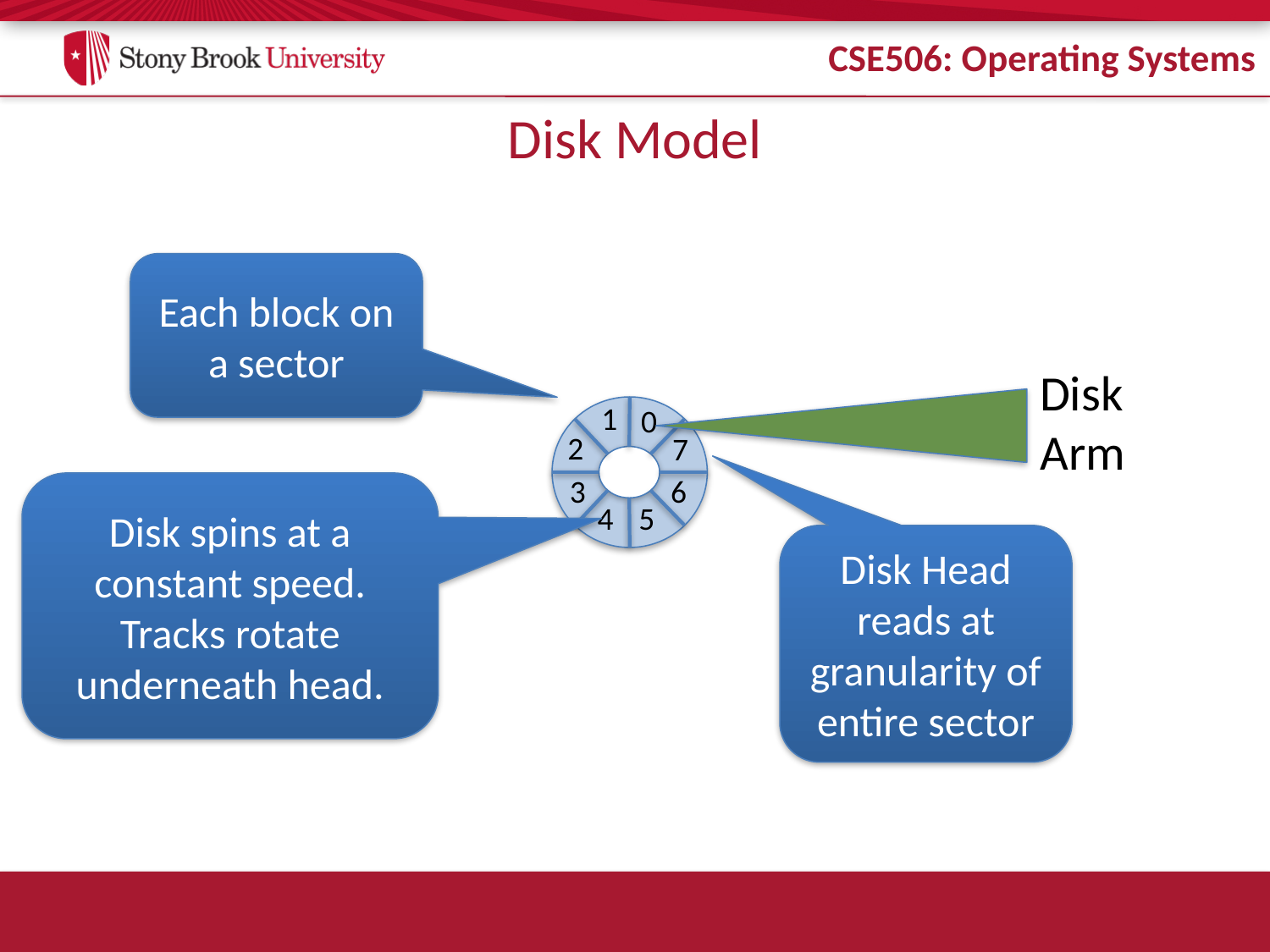

# Disk Model

Each block on a sector
Disk
Arm
1
0

2
7

3
6
4
5
Disk spins at a constant speed.
Tracks rotate underneath head.
Disk Head reads at granularity of entire sector